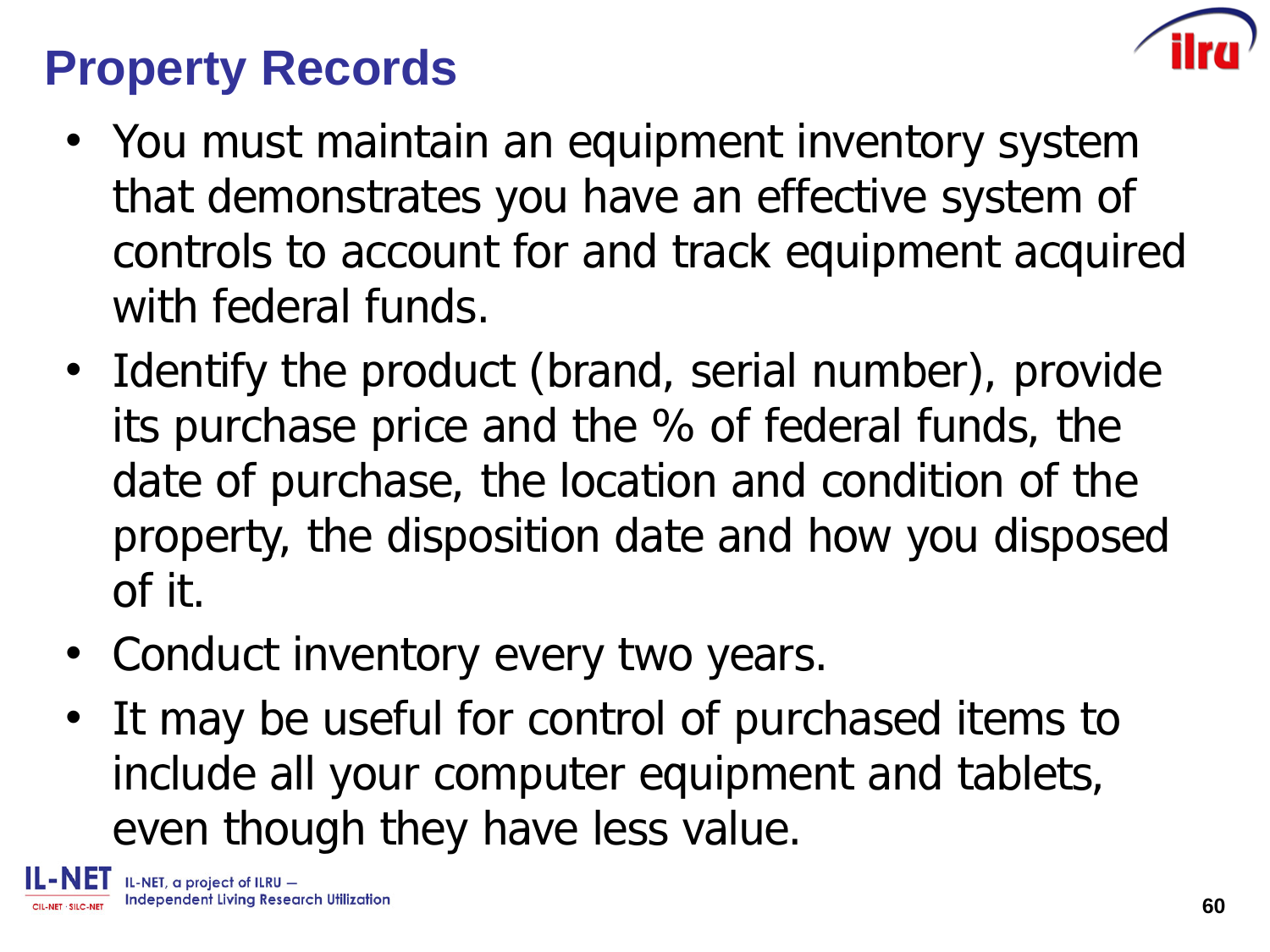

# Property Records
You must maintain an equipment inventory system that demonstrates you have an effective system of controls to account for and track equipment acquired with federal funds.
Identify the product (brand, serial number), provide its purchase price and the % of federal funds, the date of purchase, the location and condition of the property, the disposition date and how you disposed of it.
Conduct inventory every two years.
It may be useful for control of purchased items to include all your computer equipment and tablets, even though they have less value.